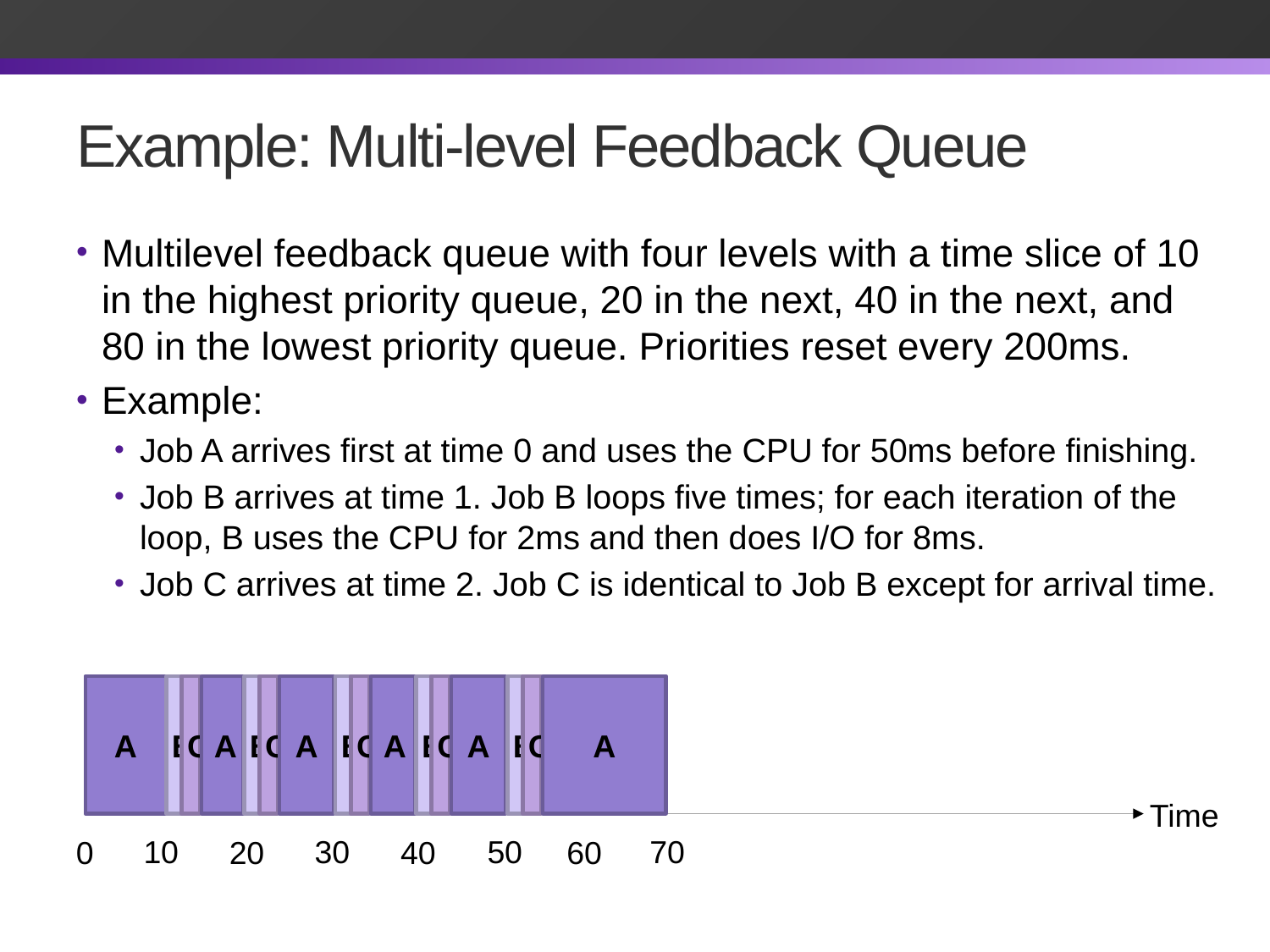

# Example: Multi-level Feedback Queue
Multilevel feedback queue with four levels with a time slice of 10 in the highest priority queue, 20 in the next, 40 in the next, and 80 in the lowest priority queue. Priorities reset every 200ms.
Example:
Job A arrives first at time 0 and uses the CPU for 50ms before finishing.
Job B arrives at time 1. Job B loops five times; for each iteration of the loop, B uses the CPU for 2ms and then does I/O for 8ms.
Job C arrives at time 2. Job C is identical to Job B except for arrival time.

A
B
C
A
B
C
A
B
C
A
B
C
A
B
C
A
Time
10
30
50
70
0
20
40
60